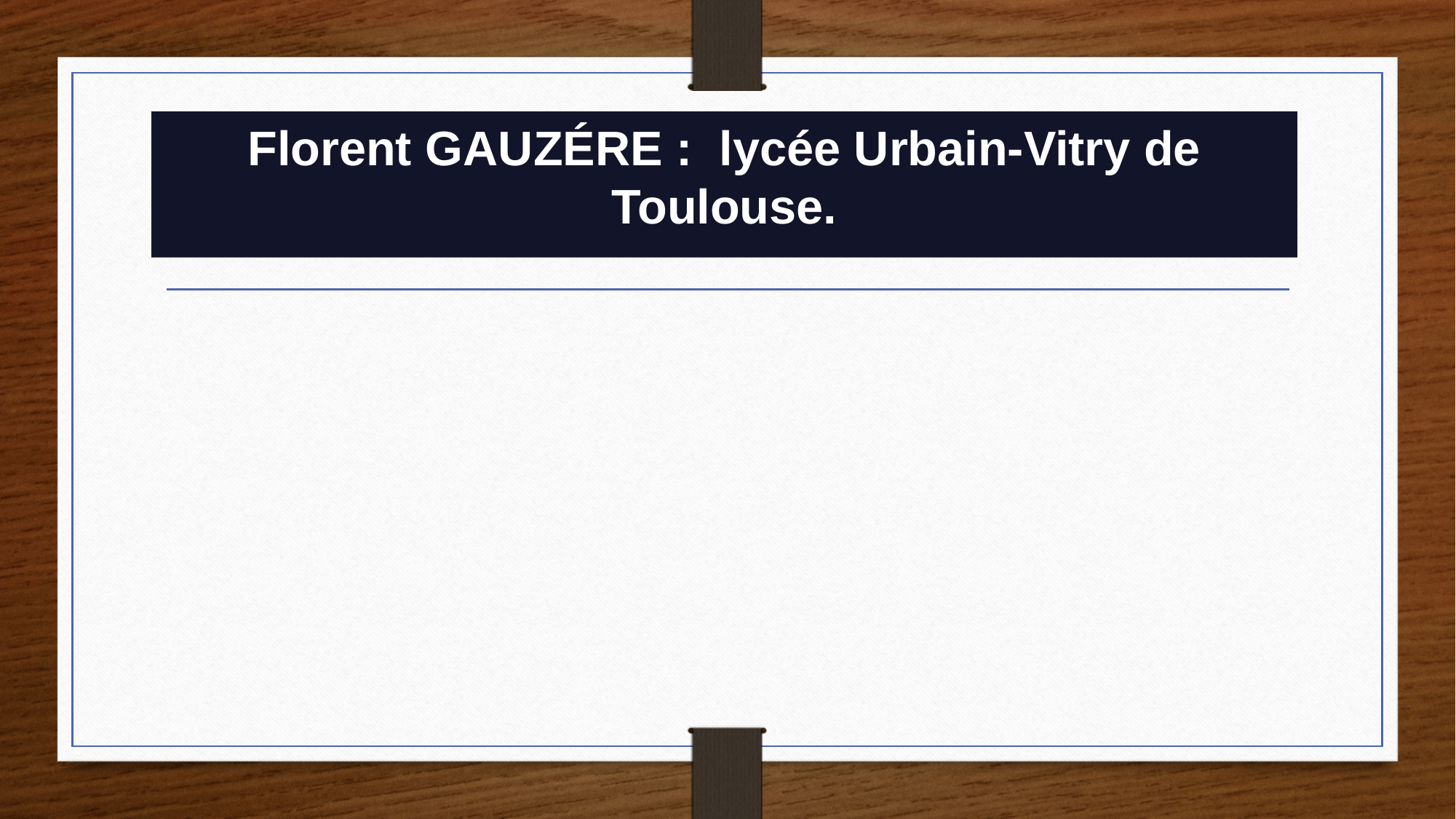

Florent GAUZére :  lycée Urbain-Vitry de Toulouse.